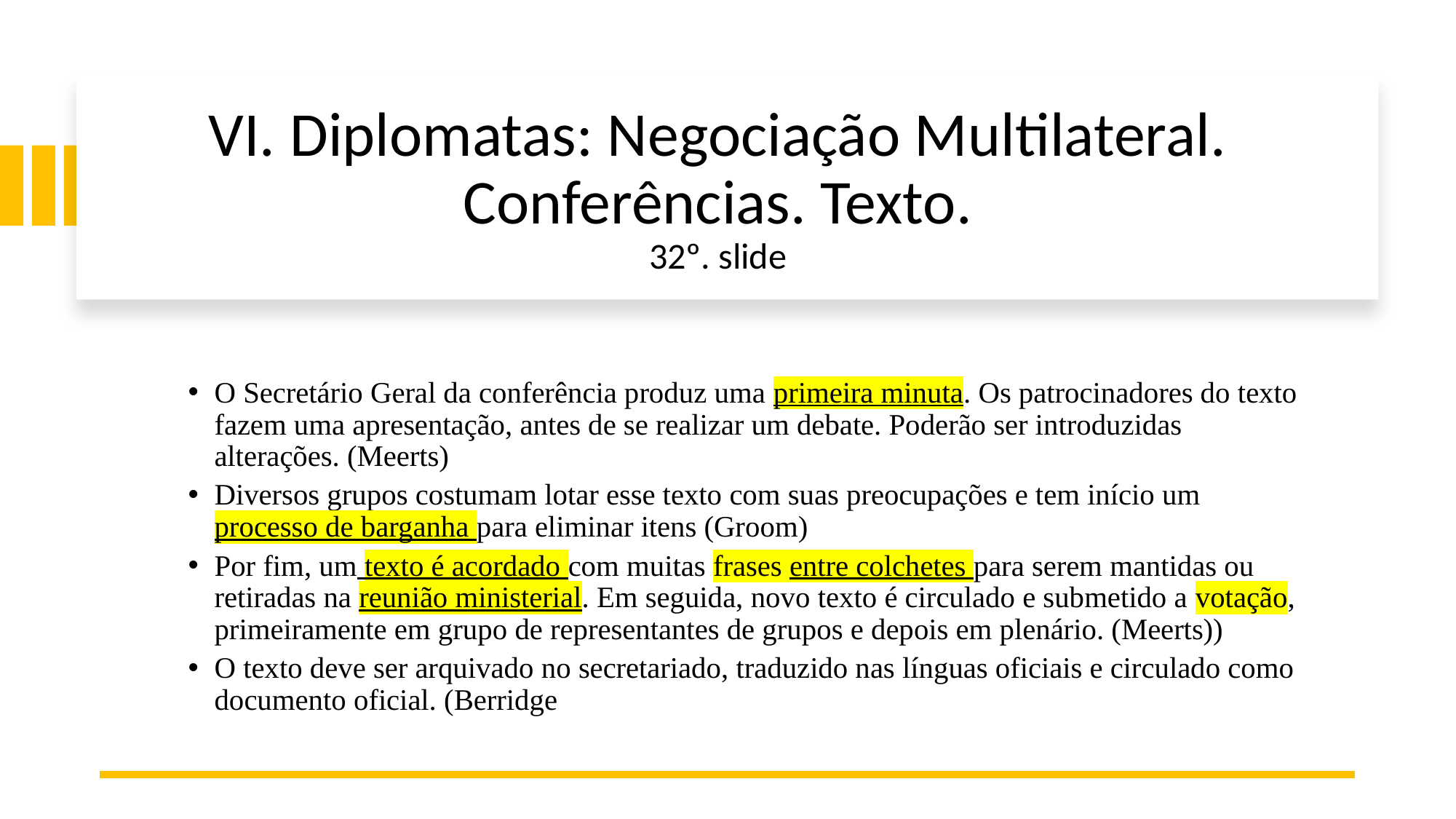

# VI. Diplomatas: Negociação Multilateral. Conferências. Texto. 32º. slide

O Secretário Geral da conferência produz uma primeira minuta. Os patrocinadores do texto fazem uma apresentação, antes de se realizar um debate. Poderão ser introduzidas alterações. (Meerts)
Diversos grupos costumam lotar esse texto com suas preocupações e tem início um processo de barganha para eliminar itens (Groom)
Por fim, um texto é acordado com muitas frases entre colchetes para serem mantidas ou retiradas na reunião ministerial. Em seguida, novo texto é circulado e submetido a votação, primeiramente em grupo de representantes de grupos e depois em plenário. (Meerts))
O texto deve ser arquivado no secretariado, traduzido nas línguas oficiais e circulado como documento oficial. (Berridge